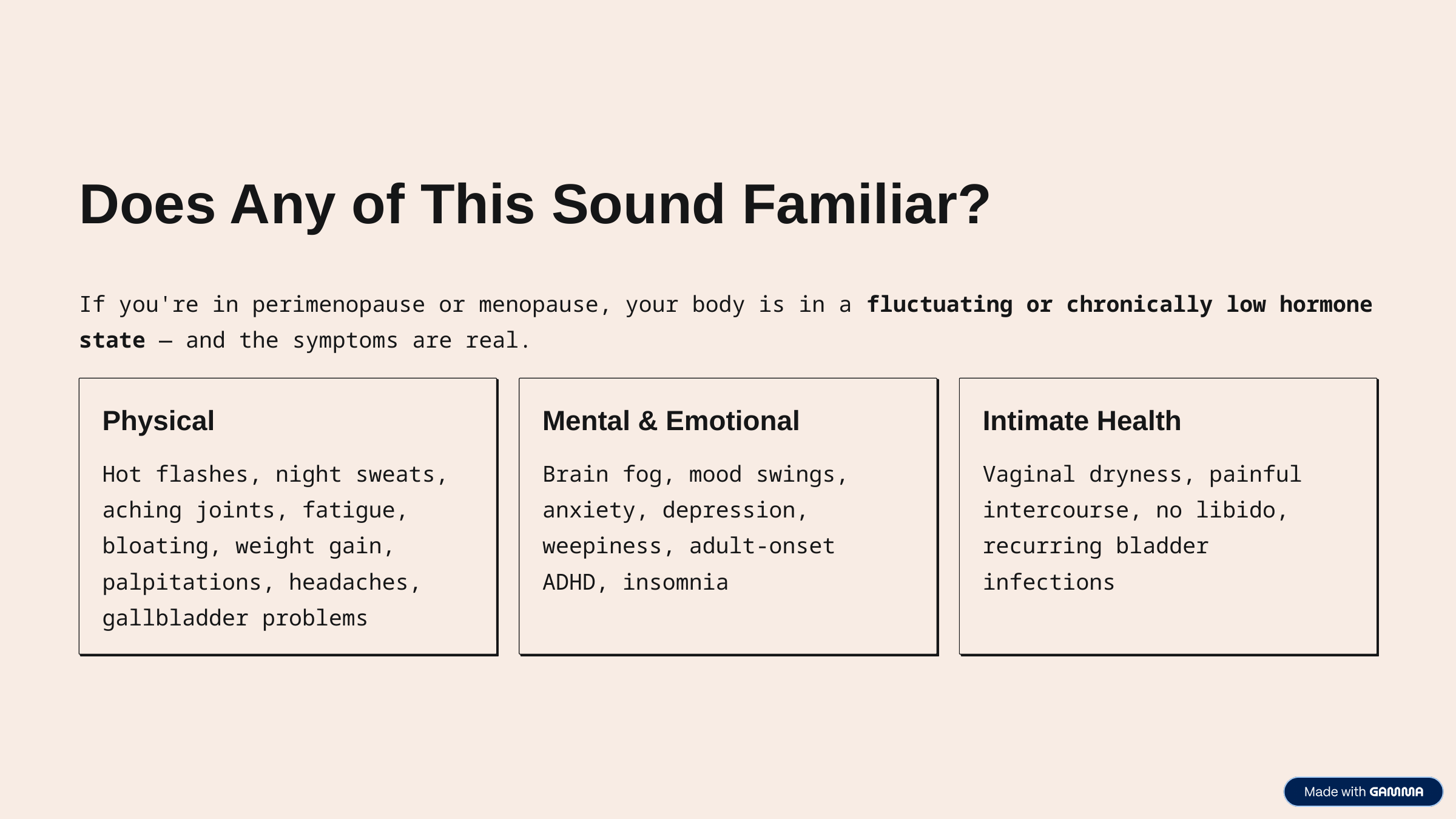

Does Any of This Sound Familiar?
If you're in perimenopause or menopause, your body is in a fluctuating or chronically low hormone state — and the symptoms are real.

Physical
Mental & Emotional
Intimate Health
Hot flashes, night sweats, aching joints, fatigue, bloating, weight gain, palpitations, headaches, gallbladder problems
Brain fog, mood swings, anxiety, depression, weepiness, adult-onset ADHD, insomnia
Vaginal dryness, painful intercourse, no libido, recurring bladder infections